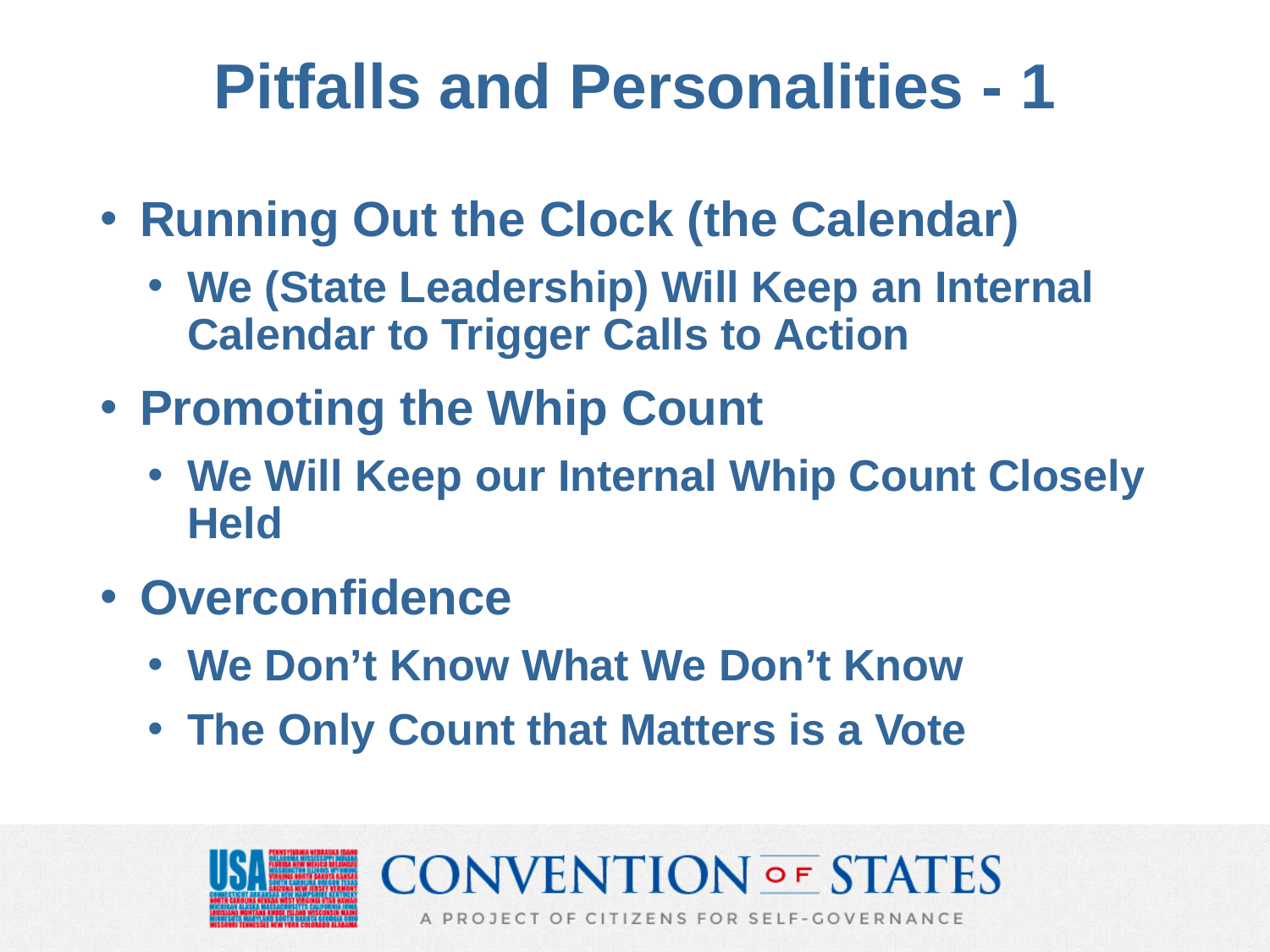

# Pitfalls and Personalities - 1
Running Out the Clock (the Calendar)
We (State Leadership) Will Keep an Internal Calendar to Trigger Calls to Action
Promoting the Whip Count
We Will Keep our Internal Whip Count Closely Held
Overconfidence
We Don’t Know What We Don’t Know
The Only Count that Matters is a Vote